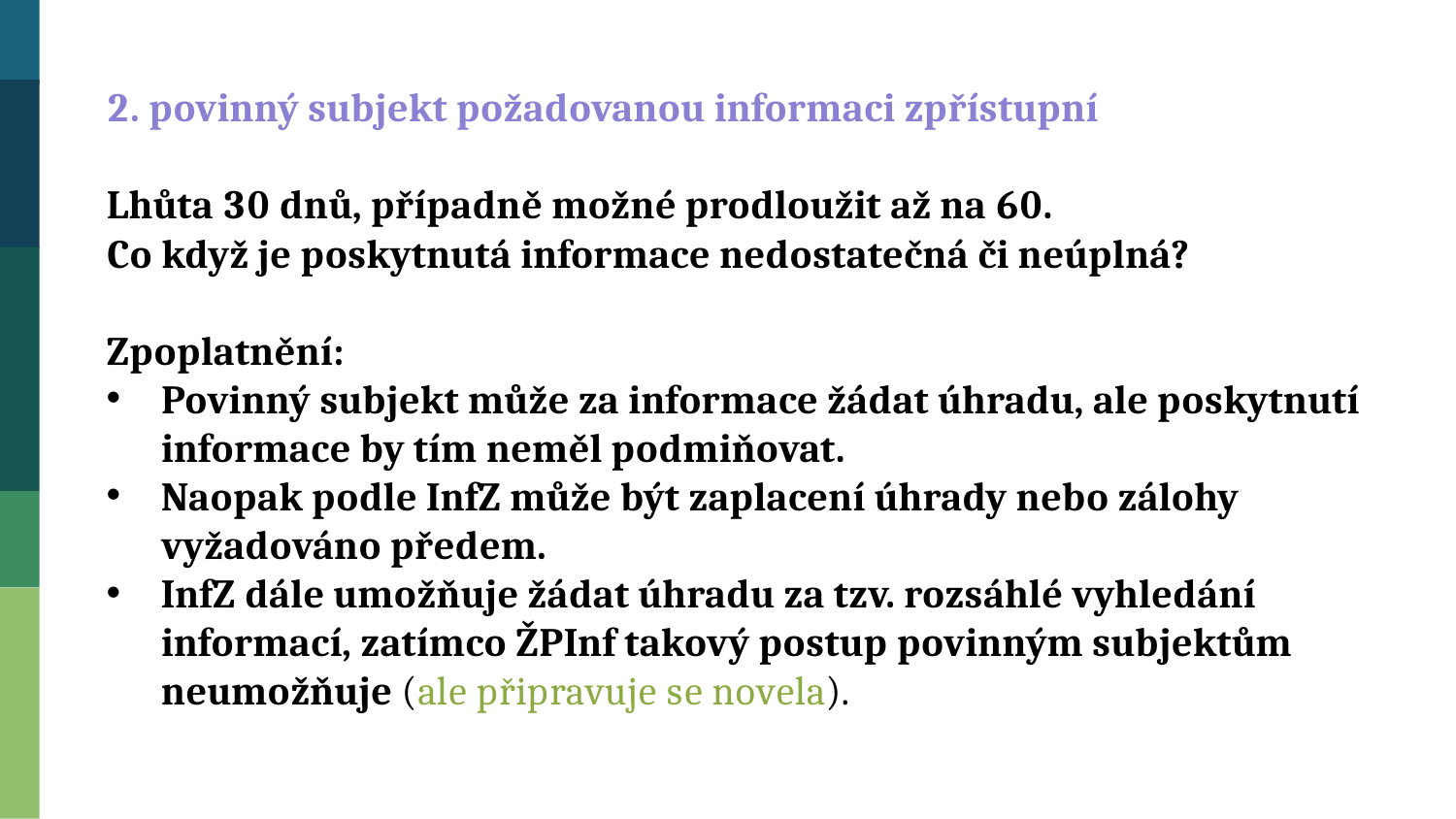

2. povinný subjekt požadovanou informaci zpřístupní

Lhůta 30 dnů, případně možné prodloužit až na 60.
Co když je poskytnutá informace nedostatečná či neúplná?

Zpoplatnění:
Povinný subjekt může za informace žádat úhradu, ale poskytnutí informace by tím neměl podmiňovat.
Naopak podle InfZ může být zaplacení úhrady nebo zálohy vyžadováno předem.
InfZ dále umožňuje žádat úhradu za tzv. rozsáhlé vyhledání informací, zatímco ŽPInf takový postup povinným subjektům neumožňuje (ale připravuje se novela).